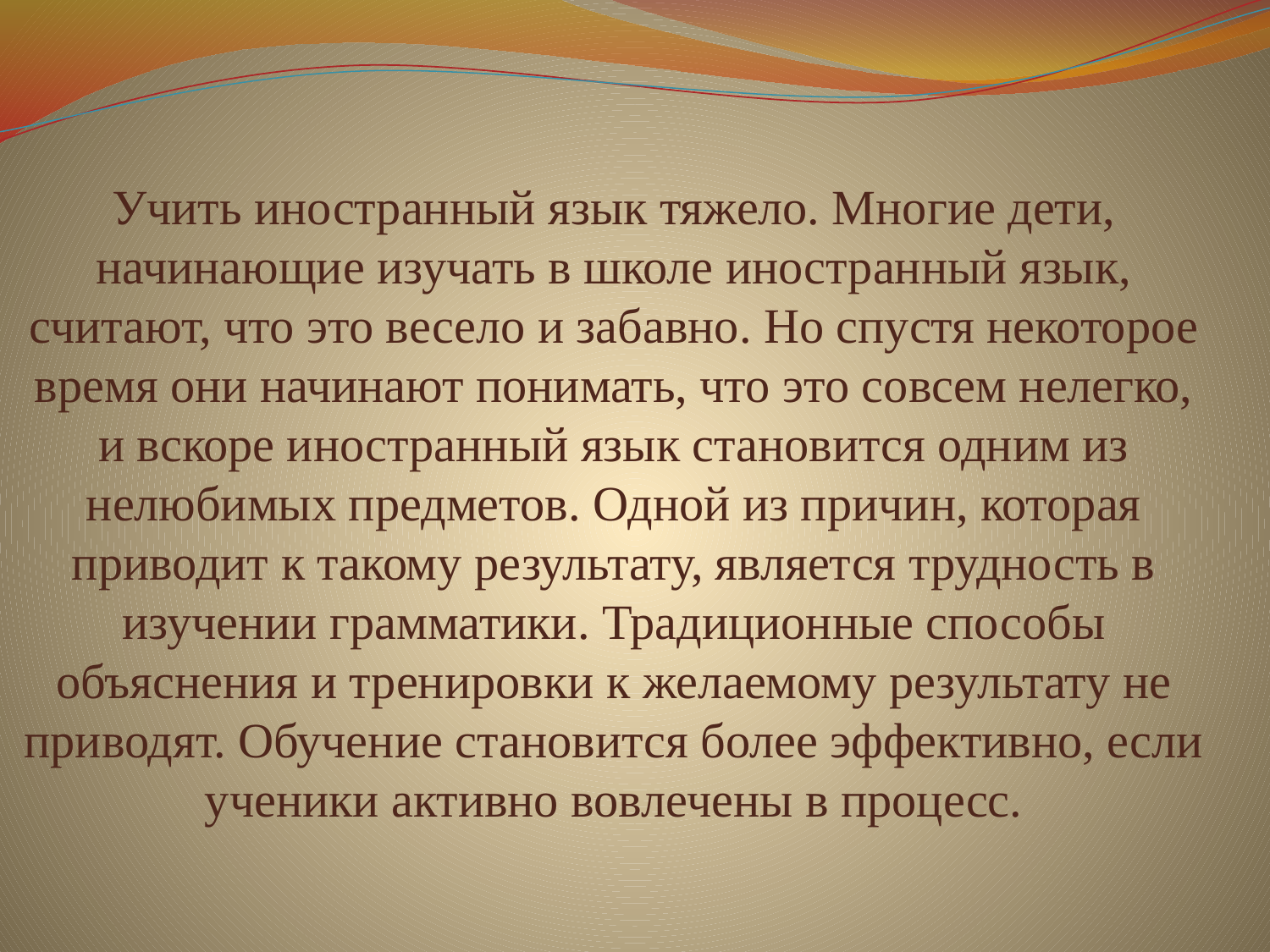

Учить иностранный язык тяжело. Многие дети, начинающие изучать в школе иностранный язык, считают, что это весело и забавно. Но спустя некоторое время они начинают понимать, что это совсем нелегко, и вскоре иностранный язык становится одним из нелюбимых предметов. Одной из причин, которая приводит к такому результату, является трудность в изучении грамматики. Традиционные способы объяснения и тренировки к желаемому результату не приводят. Обучение cтановится более эффективно, если ученики активно вовлечены в процесс.